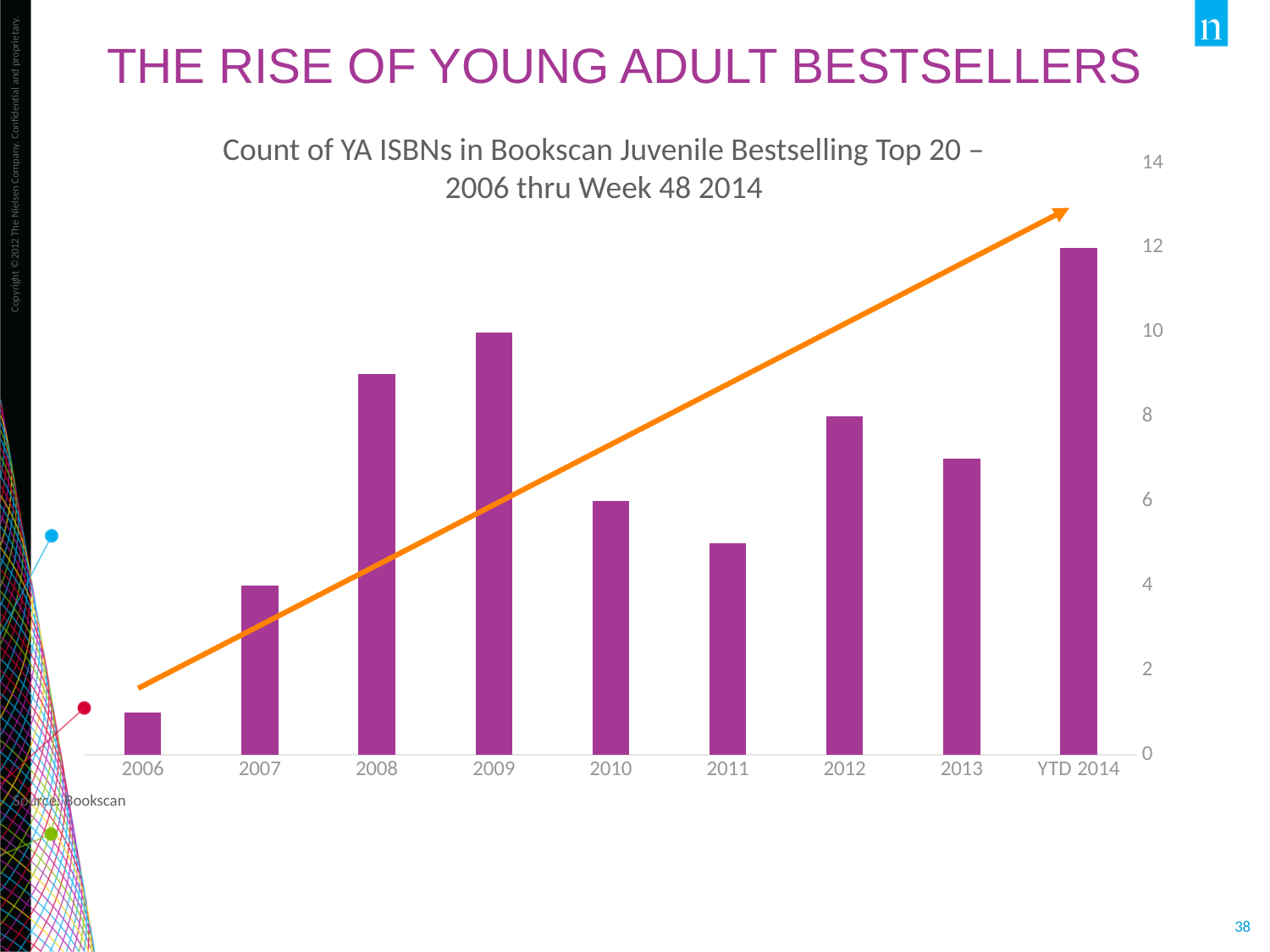

THE RISE OF YOUNG ADULT BESTSELLERS
Count of YA ISBNs in Bookscan Juvenile Bestselling Top 20 – 2006 thru Week 48 2014

### Chart

| Category |  |
|---|---|
| YTD 2014 | 12.0 |
| 2013 | 7.0 |
| 2012 | 8.0 |
| 2011 | 5.0 |
| 2010 | 6.0 |
| 2009 | 10.0 |
| 2008 | 9.0 |
| 2007 | 4.0 |
| 2006 | 1.0 |
Source: Bookscan